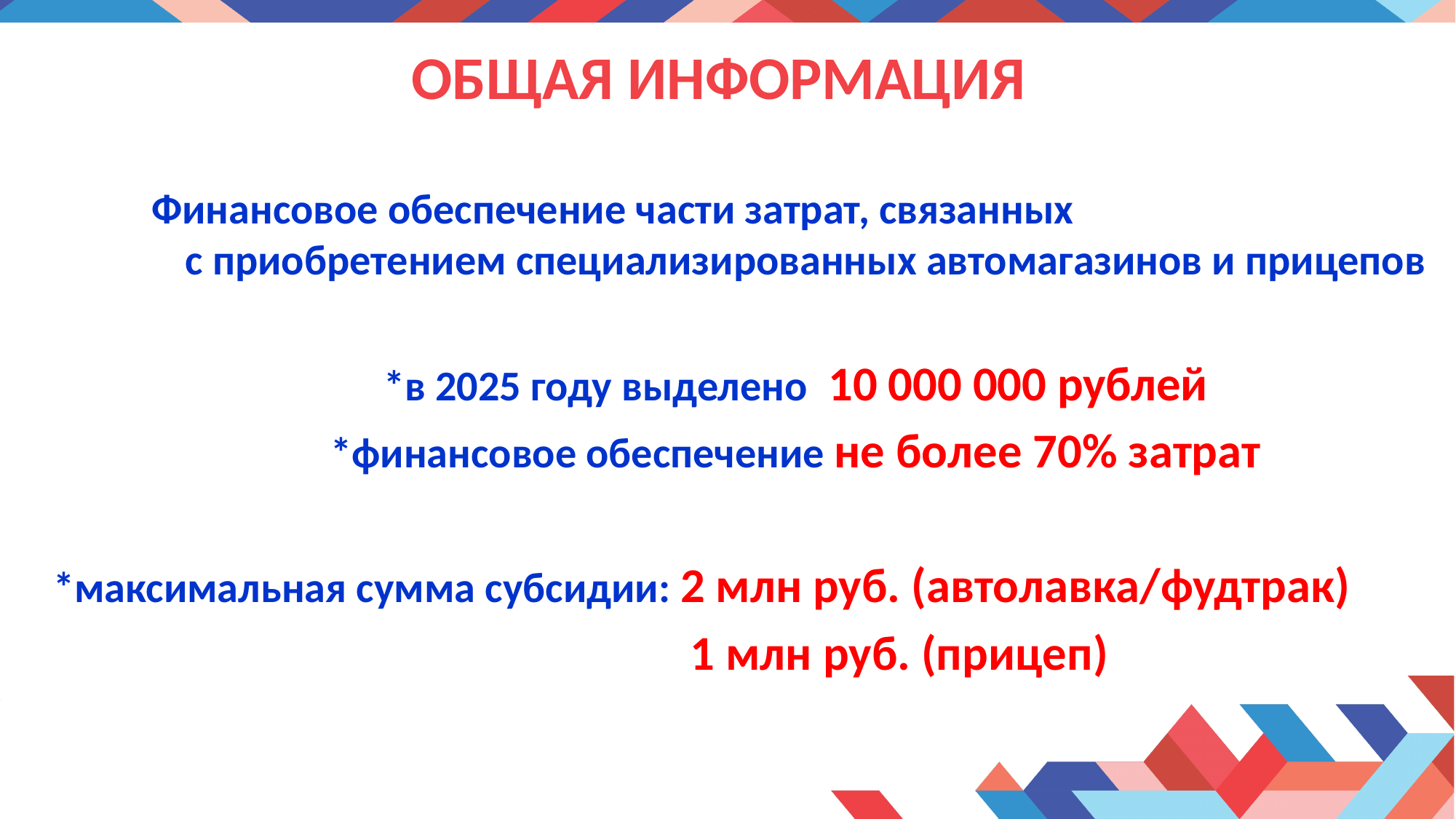

# ОБЩАЯ ИНФОРМАЦИЯ

Финансовое обеспечение части затрат, связанных                                         с приобретением специализированных автомагазинов и прицепов

*в 2025 году выделено  10 000 000 рублей
*финансовое обеспечение не более 70% затрат

*максимальная сумма субсидии: 2 млн руб. (автолавка/фудтрак)
1 млн руб. (прицеп)